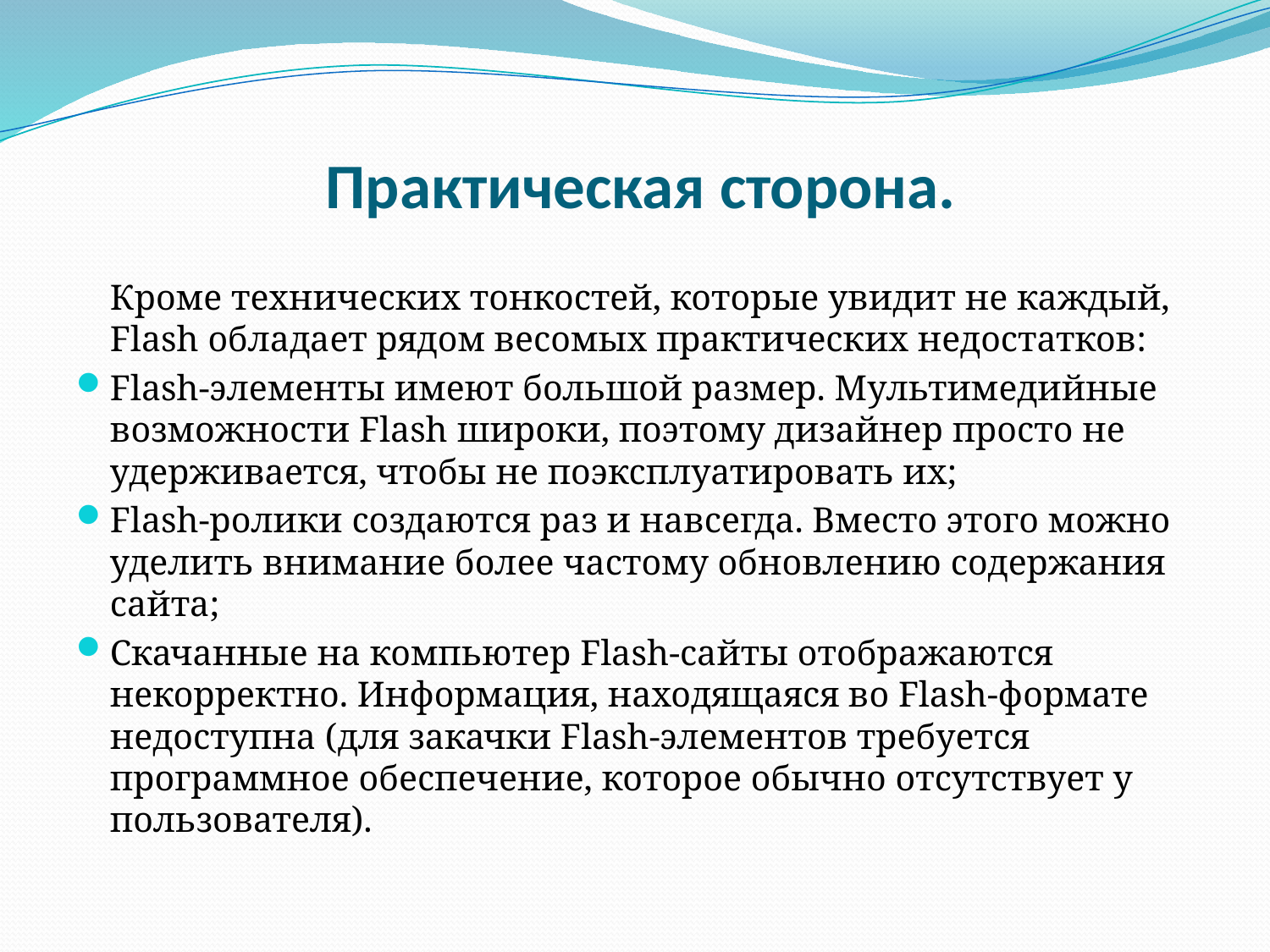

# Практическая сторона.
		Кроме технических тонкостей, которые увидит не каждый, Flash обладает рядом весомых практических недостатков:
Flash-элементы имеют большой размер. Мультимедийные возможности Flash широки, поэтому дизайнер просто не удерживается, чтобы не поэксплуатировать их;
Flash-ролики создаются раз и навсегда. Вместо этого можно уделить внимание более частому обновлению содержания сайта;
Скачанные на компьютер Flash-сайты отображаются некорректно. Информация, находящаяся во Flash-формате недоступна (для закачки Flash-элементов требуется программное обеспечение, которое обычно отсутствует у пользователя).